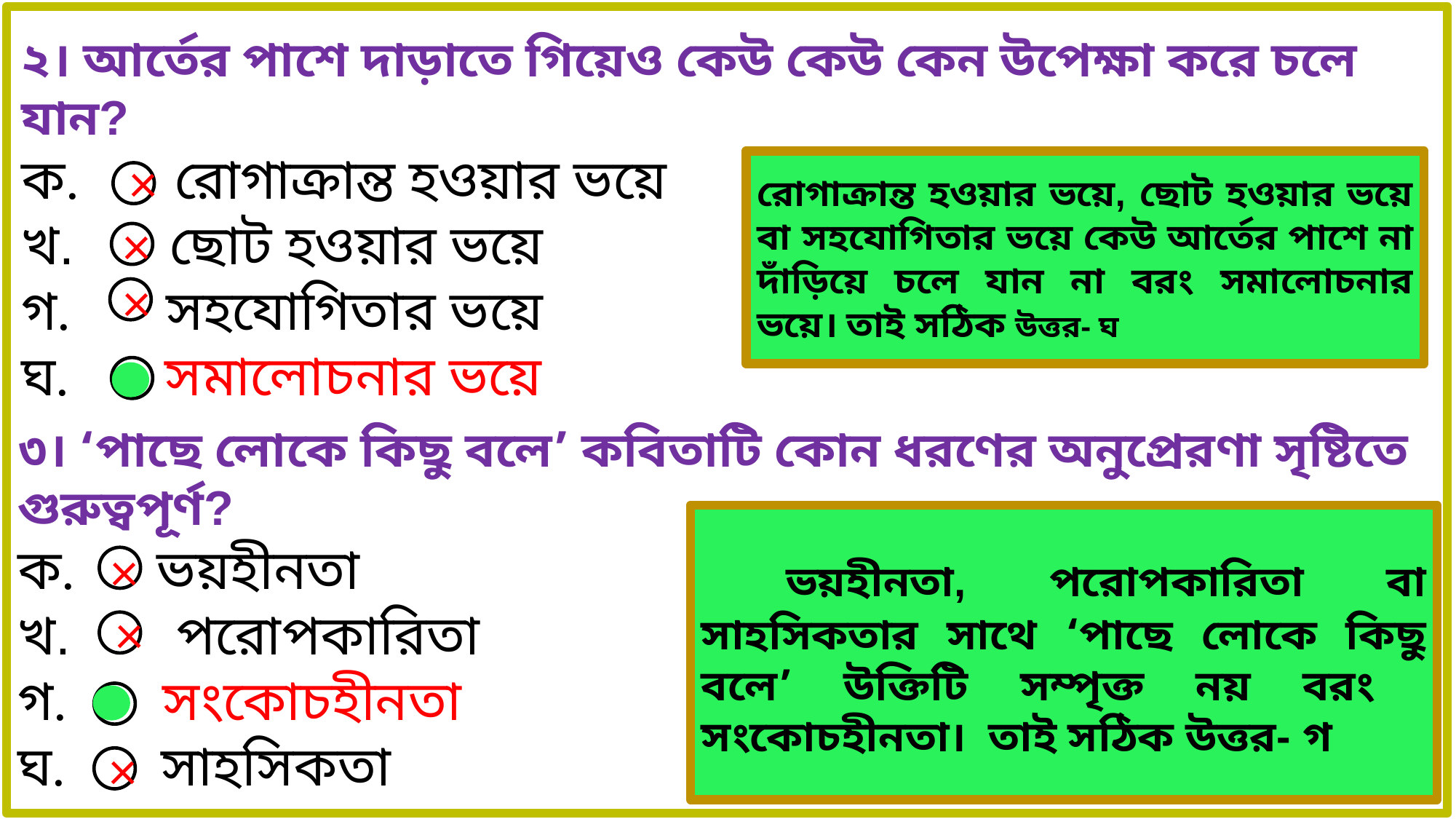

২। আর্তের পাশে দাড়াতে গিয়েও কেউ কেউ কেন উপেক্ষা করে চলে যান?
ক.       রোগাক্রান্ত হওয়ার ভয়ে
খ.       ছোট হওয়ার ভয়ে
গ.       সহযোগিতার ভয়ে
ঘ.       সমালোচনার ভয়ে
রোগাক্রান্ত হওয়ার ভয়ে, ছোট হওয়ার ভয়ে বা সহযোগিতার ভয়ে কেউ আর্তের পাশে না দাঁড়িয়ে চলে যান না বরং সমালোচনার ভয়ে। তাই সঠিক উত্তর- ঘ
×

×

×

৩। ‘পাছে লোকে কিছু বলে’ কবিতাটি কোন ধরণের অনুপ্রেরণা সৃষ্টিতে গুরুত্বপূর্ণ?
ক.      ভয়হীনতা
খ.       পরোপকারিতা
গ.       সংকোচহীনতা
ঘ.       সাহসিকতা
 ভয়হীনতা, পরোপকারিতা বা সাহসিকতার সাথে ‘পাছে লোকে কিছু বলে’ উক্তিটি সম্পৃক্ত নয় বরং  সংকোচহীনতা।  তাই সঠিক উত্তর- গ

×

×

×